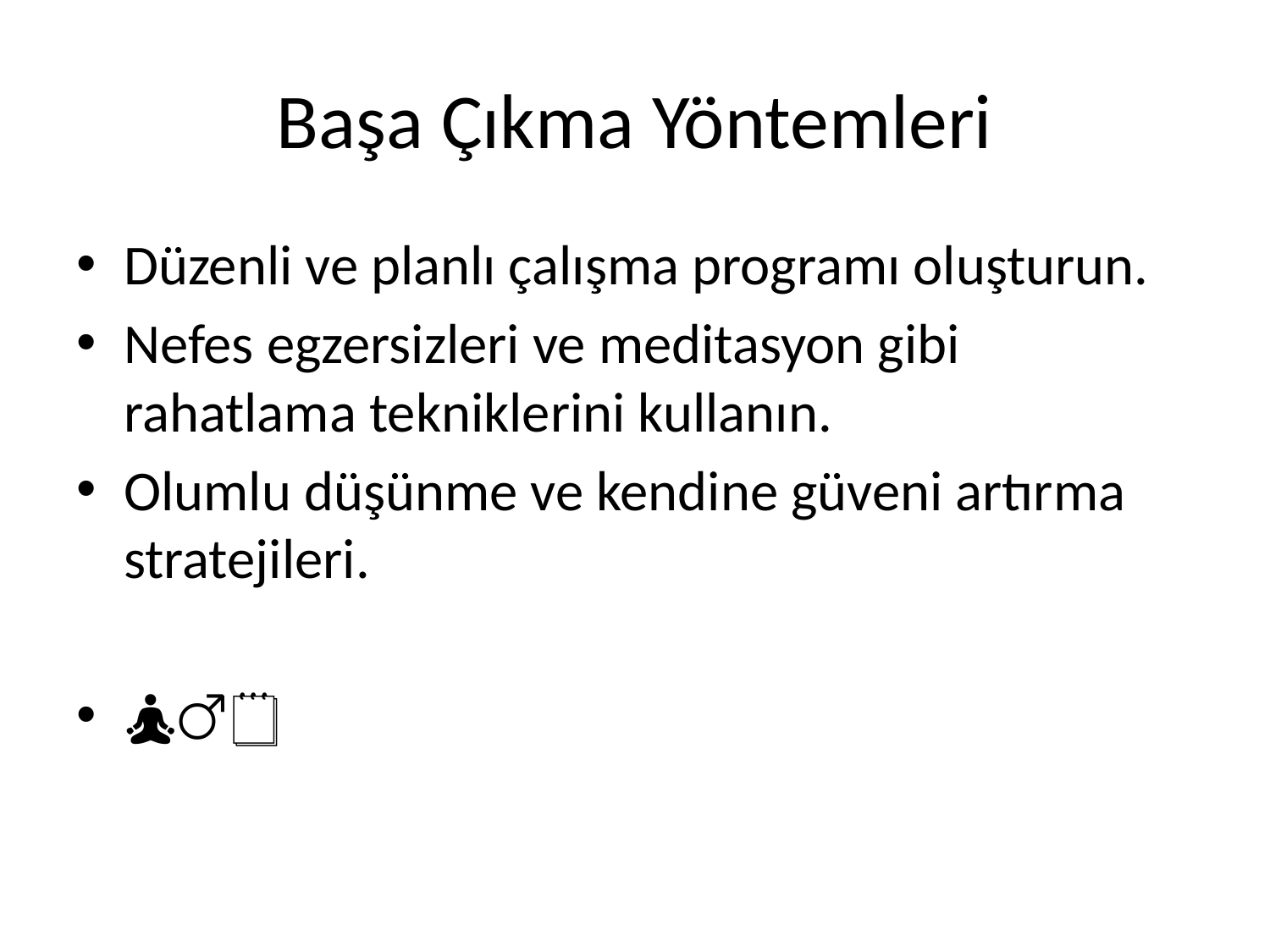

# Başa Çıkma Yöntemleri
Düzenli ve planlı çalışma programı oluşturun.
Nefes egzersizleri ve meditasyon gibi rahatlama tekniklerini kullanın.
Olumlu düşünme ve kendine güveni artırma stratejileri.

🧘‍♂️🗒️